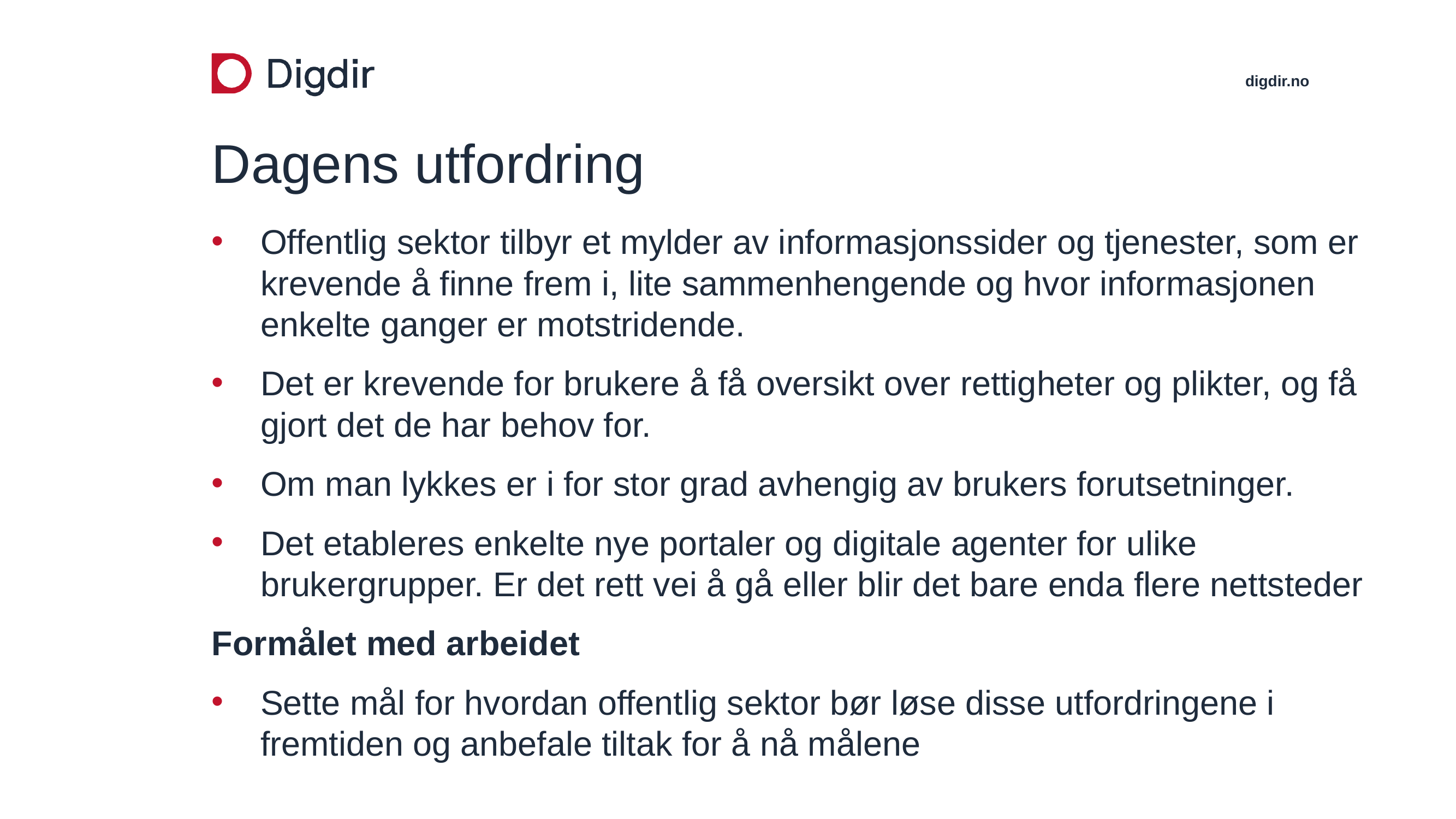

# Dagens utfordring
Offentlig sektor tilbyr et mylder av informasjonssider og tjenester, som er krevende å finne frem i, lite sammenhengende og hvor informasjonen enkelte ganger er motstridende.
Det er krevende for brukere å få oversikt over rettigheter og plikter, og få gjort det de har behov for.
Om man lykkes er i for stor grad avhengig av brukers forutsetninger.
Det etableres enkelte nye portaler og digitale agenter for ulike brukergrupper. Er det rett vei å gå eller blir det bare enda flere nettsteder
Formålet med arbeidet
Sette mål for hvordan offentlig sektor bør løse disse utfordringene i fremtiden og anbefale tiltak for å nå målene